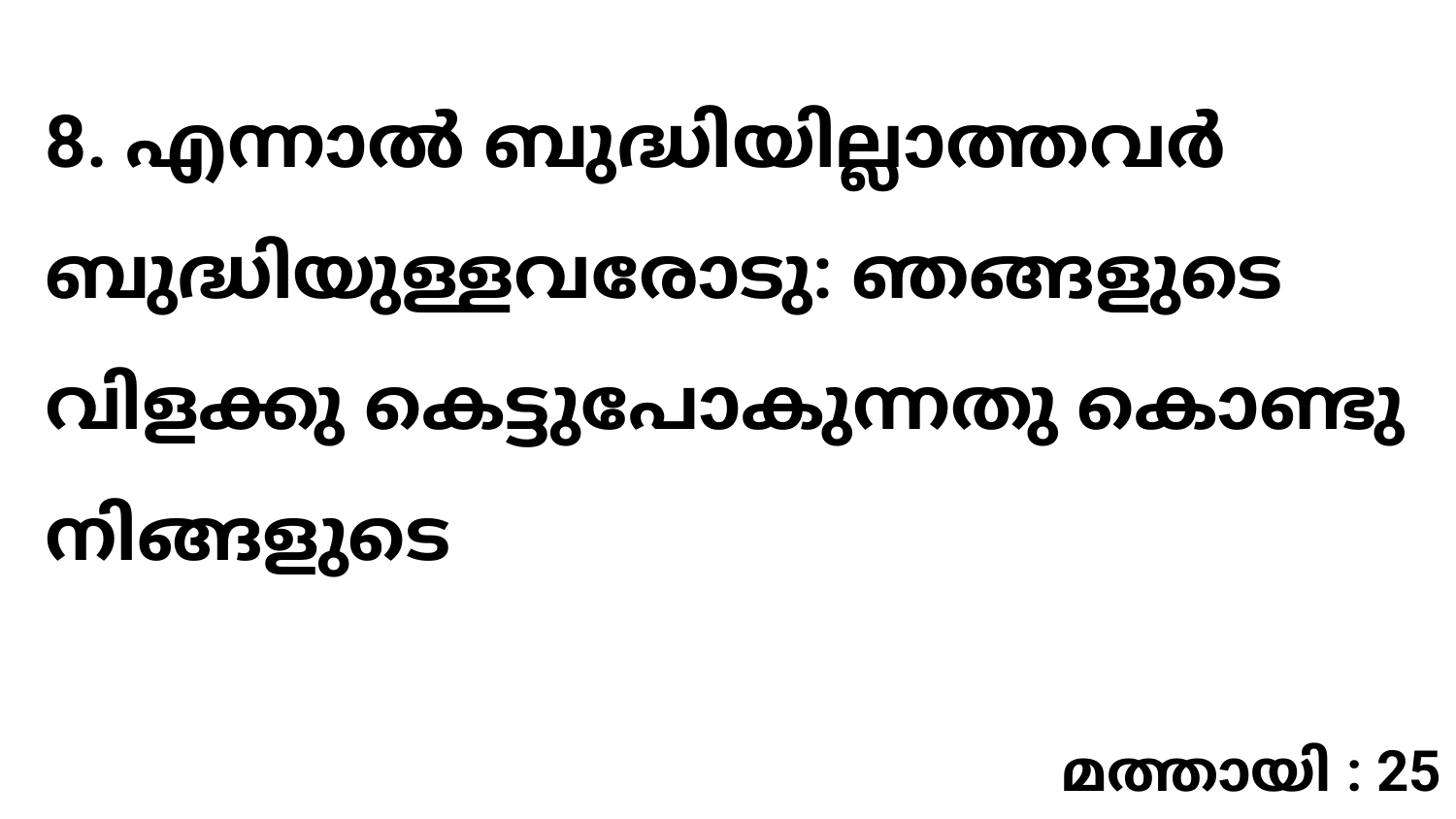

8. എന്നാൽ ബുദ്ധിയില്ലാത്തവർ ബുദ്ധിയുള്ളവരോടു: ഞങ്ങളുടെ വിളക്കു കെട്ടുപോകുന്നതു കൊണ്ടു നിങ്ങളുടെ
മത്തായി : 25